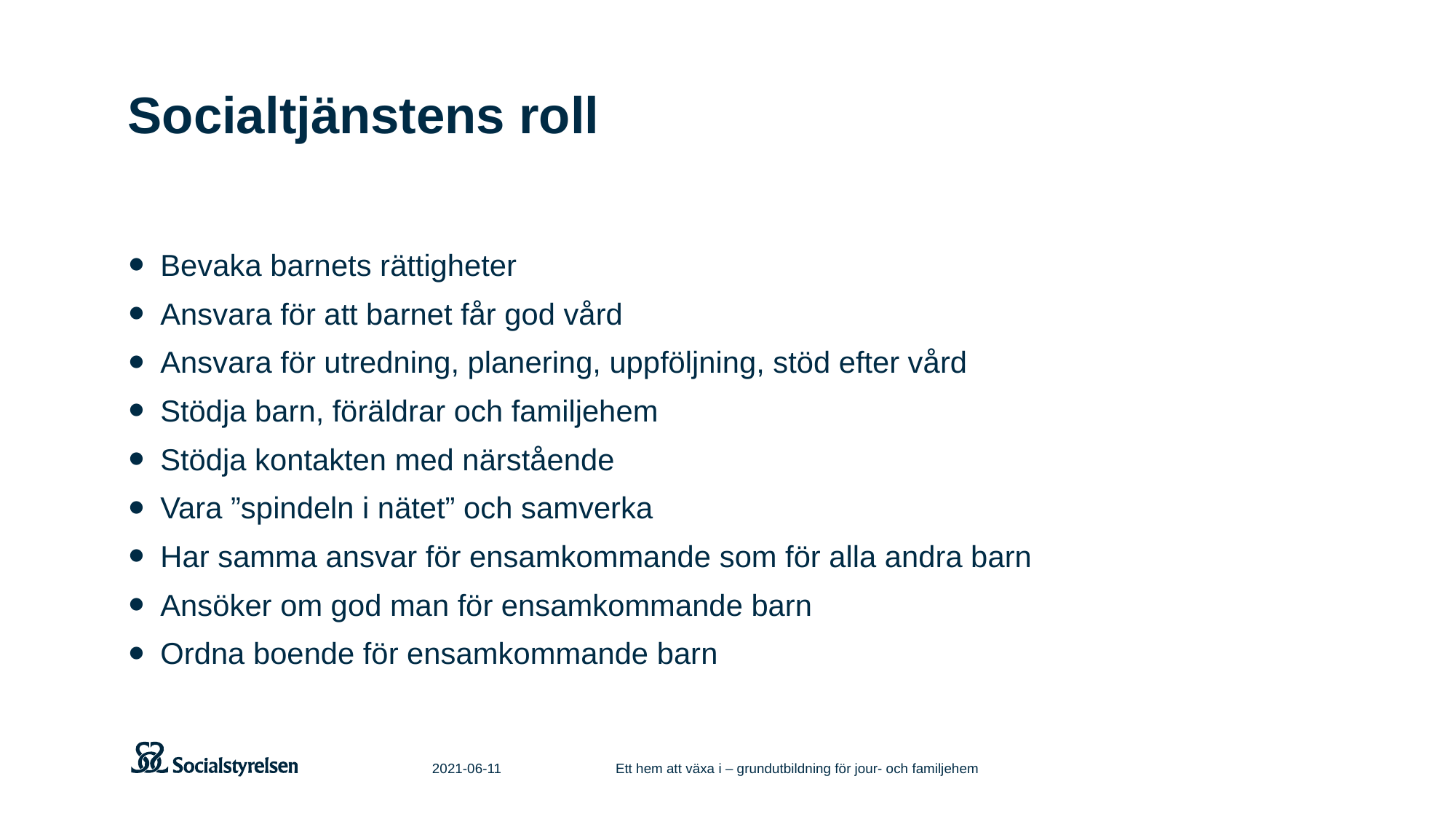

# Socialtjänstens roll
Bevaka barnets rättigheter
Ansvara för att barnet får god vård
Ansvara för utredning, planering, uppföljning, stöd efter vård
Stödja barn, föräldrar och familjehem
Stödja kontakten med närstående
Vara ”spindeln i nätet” och samverka
Har samma ansvar för ensamkommande som för alla andra barn
Ansöker om god man för ensamkommande barn
Ordna boende för ensamkommande barn
2021-06-11
Ett hem att växa i – grundutbildning för jour- och familjehem